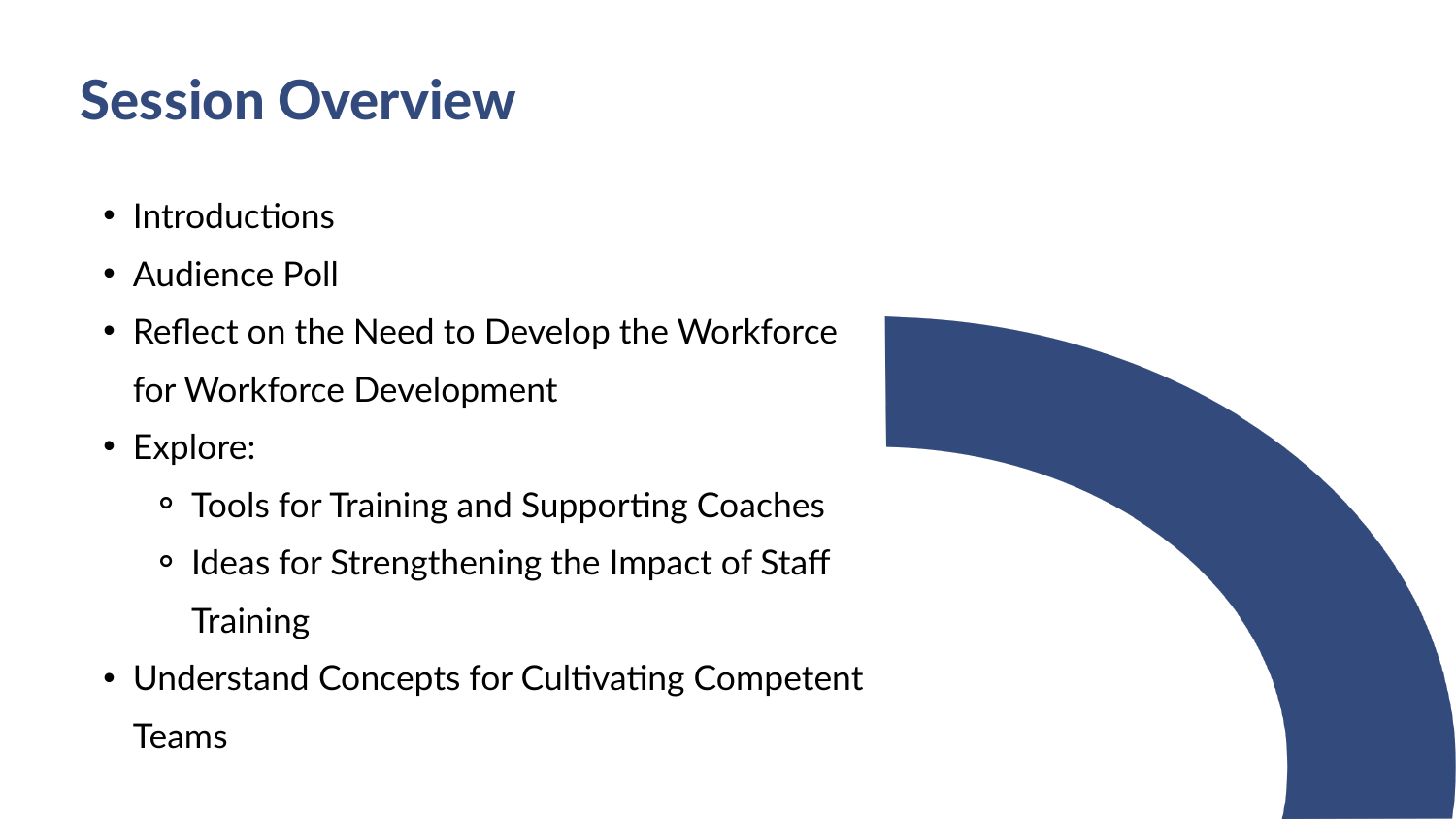

Session Overview
Introductions
Audience Poll
Reflect on the Need to Develop the Workforce for Workforce Development
Explore:
Tools for Training and Supporting Coaches
Ideas for Strengthening the Impact of Staff Training
Understand Concepts for Cultivating Competent Teams